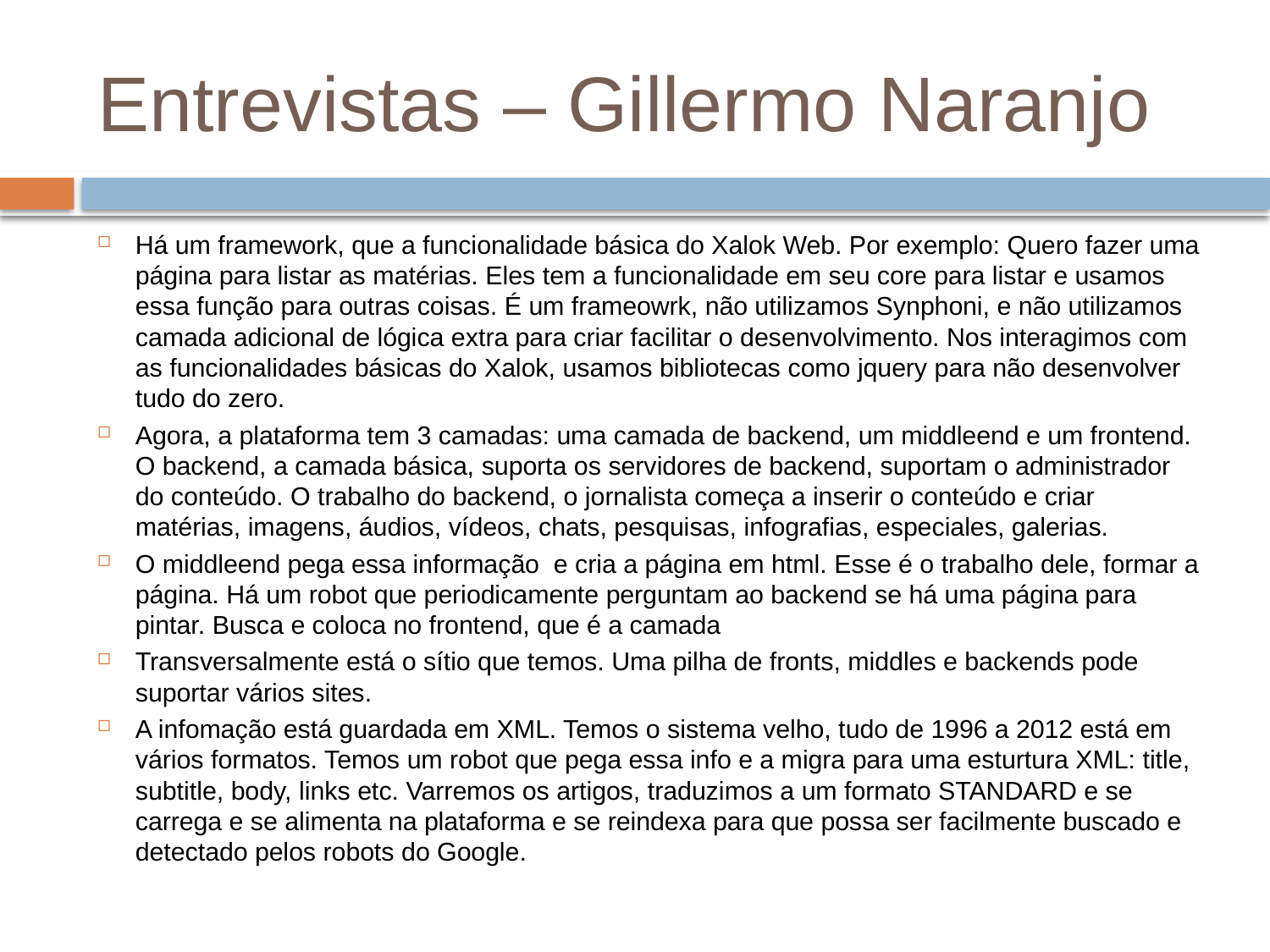

# Entrevistas – Gillermo Naranjo
Há um framework, que a funcionalidade básica do Xalok Web. Por exemplo: Quero fazer uma página para listar as matérias. Eles tem a funcionalidade em seu core para listar e usamos essa função para outras coisas. É um frameowrk, não utilizamos Synphoni, e não utilizamos camada adicional de lógica extra para criar facilitar o desenvolvimento. Nos interagimos com as funcionalidades básicas do Xalok, usamos bibliotecas como jquery para não desenvolver tudo do zero.
Agora, a plataforma tem 3 camadas: uma camada de backend, um middleend e um frontend. O backend, a camada básica, suporta os servidores de backend, suportam o administrador do conteúdo. O trabalho do backend, o jornalista começa a inserir o conteúdo e criar matérias, imagens, áudios, vídeos, chats, pesquisas, infografias, especiales, galerias.
O middleend pega essa informação  e cria a página em html. Esse é o trabalho dele, formar a página. Há um robot que periodicamente perguntam ao backend se há uma página para pintar. Busca e coloca no frontend, que é a camada
Transversalmente está o sítio que temos. Uma pilha de fronts, middles e backends pode suportar vários sites.
A infomação está guardada em XML. Temos o sistema velho, tudo de 1996 a 2012 está em vários formatos. Temos um robot que pega essa info e a migra para uma esturtura XML: title, subtitle, body, links etc. Varremos os artigos, traduzimos a um formato STANDARD e se carrega e se alimenta na plataforma e se reindexa para que possa ser facilmente buscado e detectado pelos robots do Google.